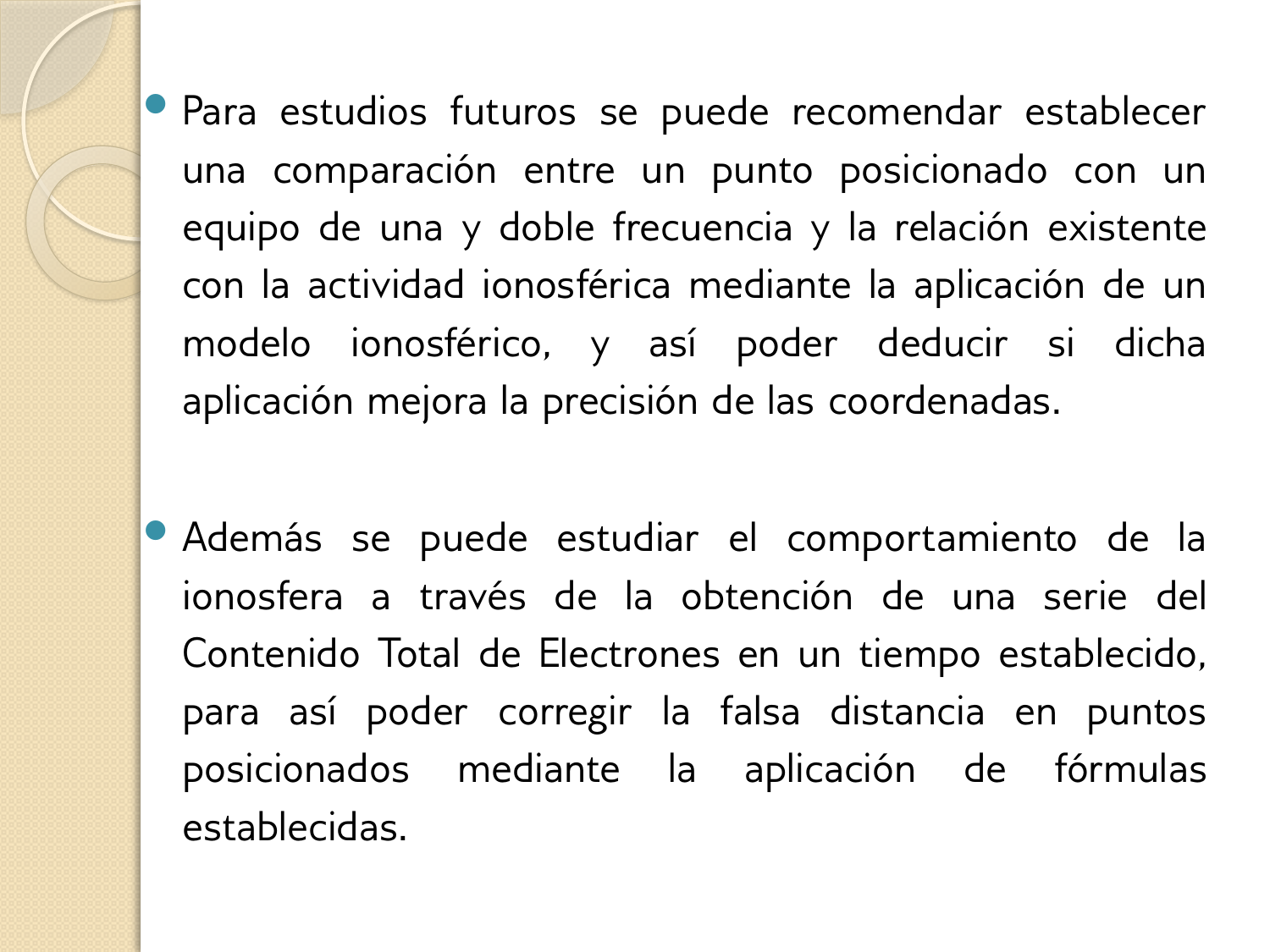

Para estudios futuros se puede recomendar establecer una comparación entre un punto posicionado con un equipo de una y doble frecuencia y la relación existente con la actividad ionosférica mediante la aplicación de un modelo ionosférico, y así poder deducir si dicha aplicación mejora la precisión de las coordenadas.

Además se puede estudiar el comportamiento de la ionosfera a través de la obtención de una serie del Contenido Total de Electrones en un tiempo establecido, para así poder corregir la falsa distancia en puntos posicionados mediante la aplicación de fórmulas establecidas.